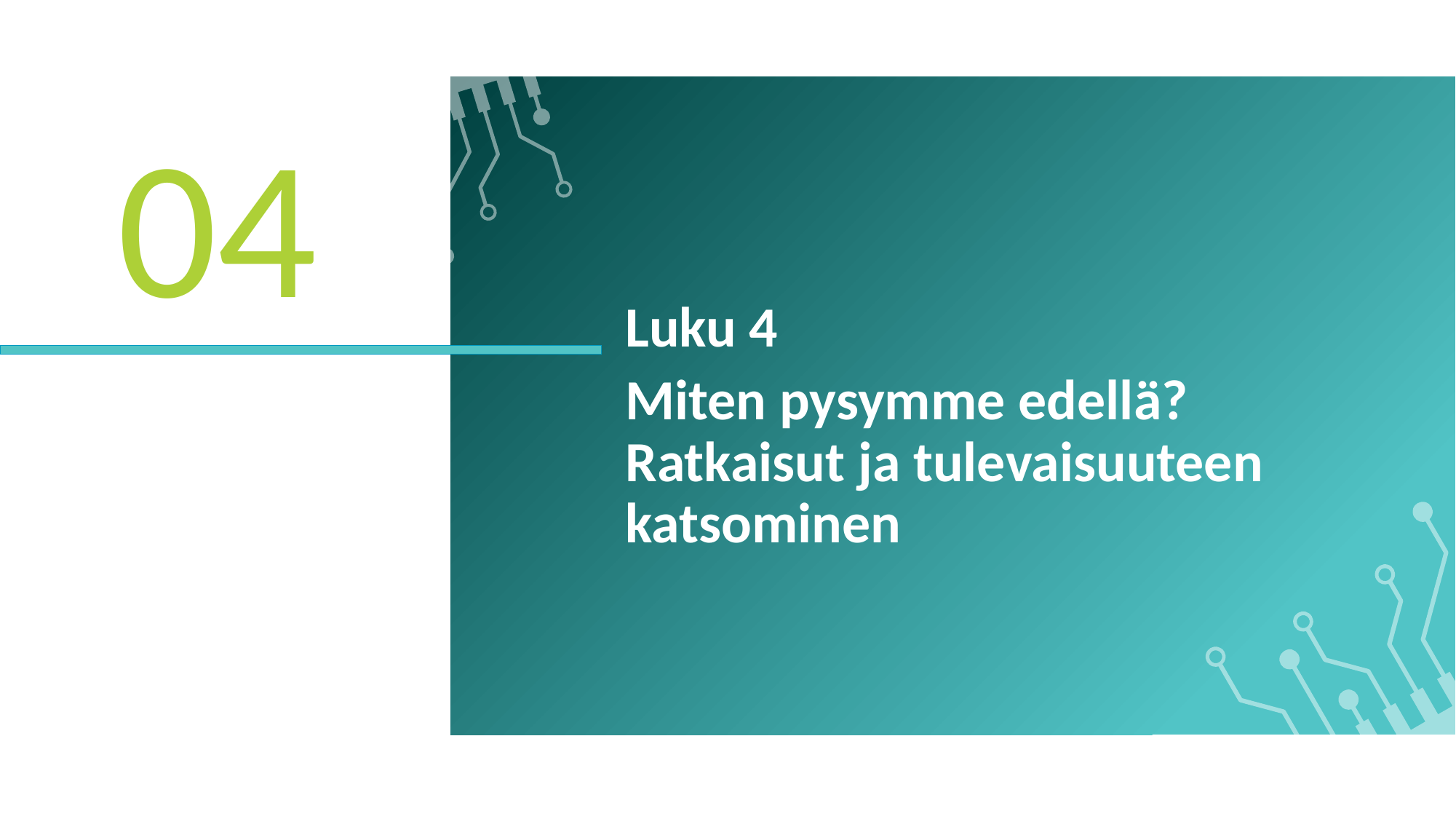

04
Luku 4
Miten pysymme edellä? Ratkaisut ja tulevaisuuteen katsominen